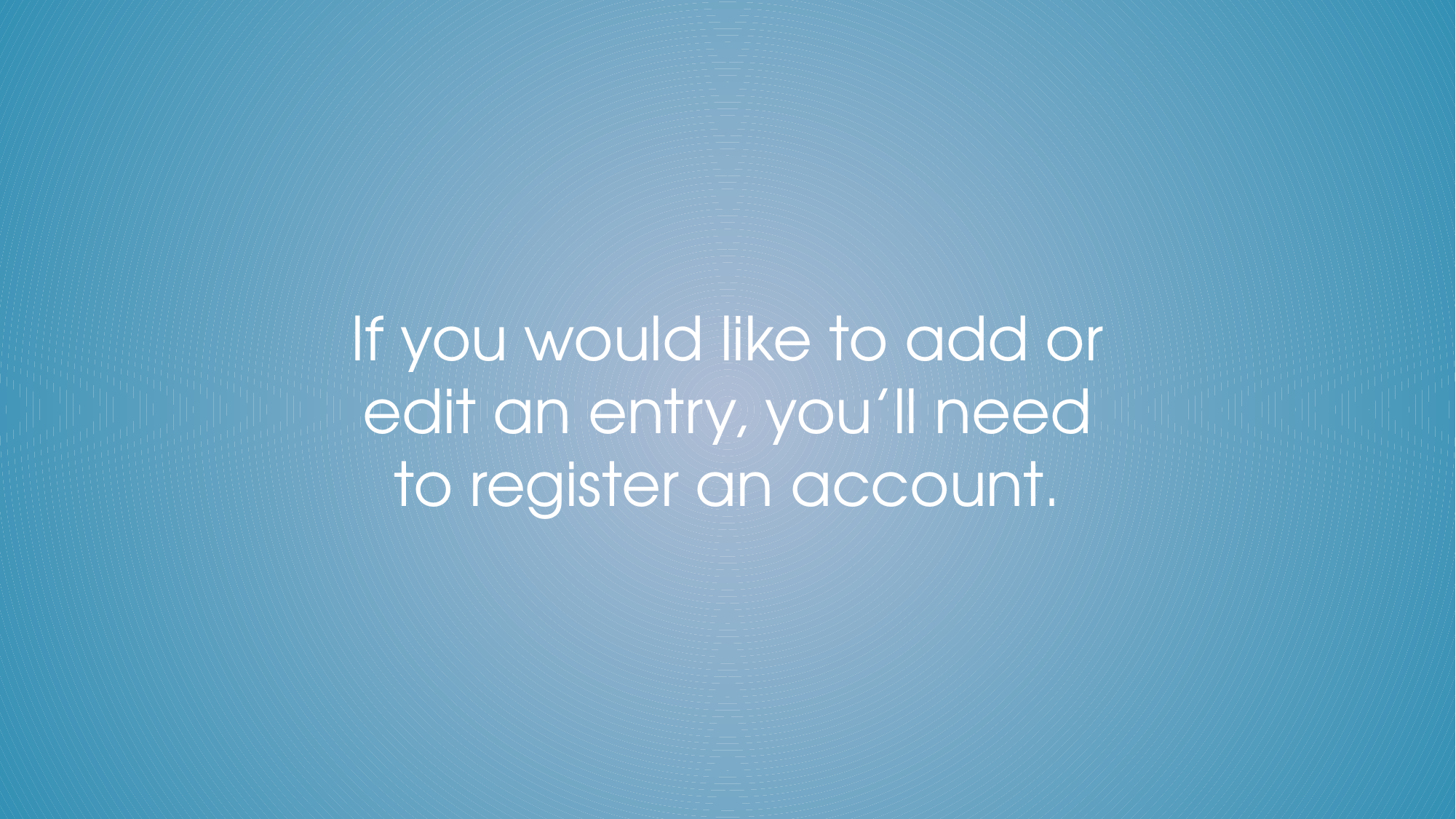

If you would like to add or
edit an entry, you’ll need
to register an account.